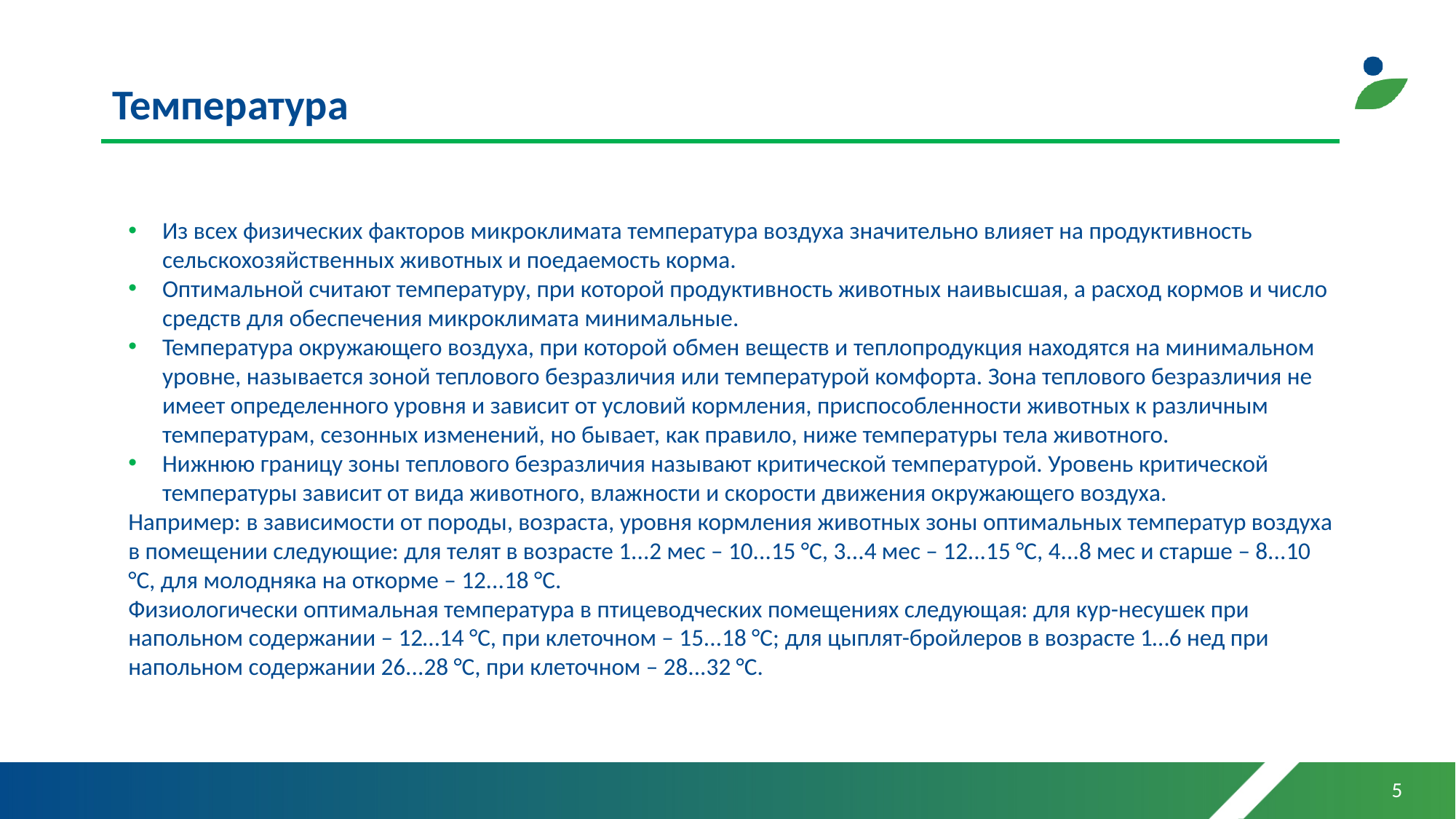

# Температура
Из всех физических факторов микроклимата температура воздуха значительно влияет на продуктивность сельскохозяйственных животных и поедаемость корма.
Оптимальной считают температуру, при которой продуктивность животных наивысшая, а расход кормов и число средств для обеспечения микроклимата минимальные.
Температура окружающего воздуха, при которой обмен веществ и теплопродукция находятся на минимальном уровне, называется зоной теплового безразличия или температурой комфорта. Зона теплового безразличия не имеет определенного уровня и зависит от условий кормления, приспособленности животных к различным температурам, сезонных изменений, но бывает, как правило, ниже температуры тела животного.
Нижнюю границу зоны теплового безразличия называют критической температурой. Уровень критической температуры зависит от вида животного, влажности и скорости движения окружающего воздуха.
Например: в зависимости от породы, возраста, уровня кормления животных зоны оптимальных температур воздуха в помещении следующие: для телят в возрасте 1...2 мес – 10...15 °С, 3...4 мес – 12...15 °С, 4...8 мес и старше – 8...10 °С, для молодняка на откорме – 12...18 °С.
Физиологически оптимальная температура в птицеводческих помещениях следующая: для кур-несушек при напольном содержании – 12…14 °С, при клеточном – 15...18 °С; для цыплят-бройлеров в возрасте 1…6 нед при напольном содержании 26...28 °С, при клеточном – 28...32 °С.
5